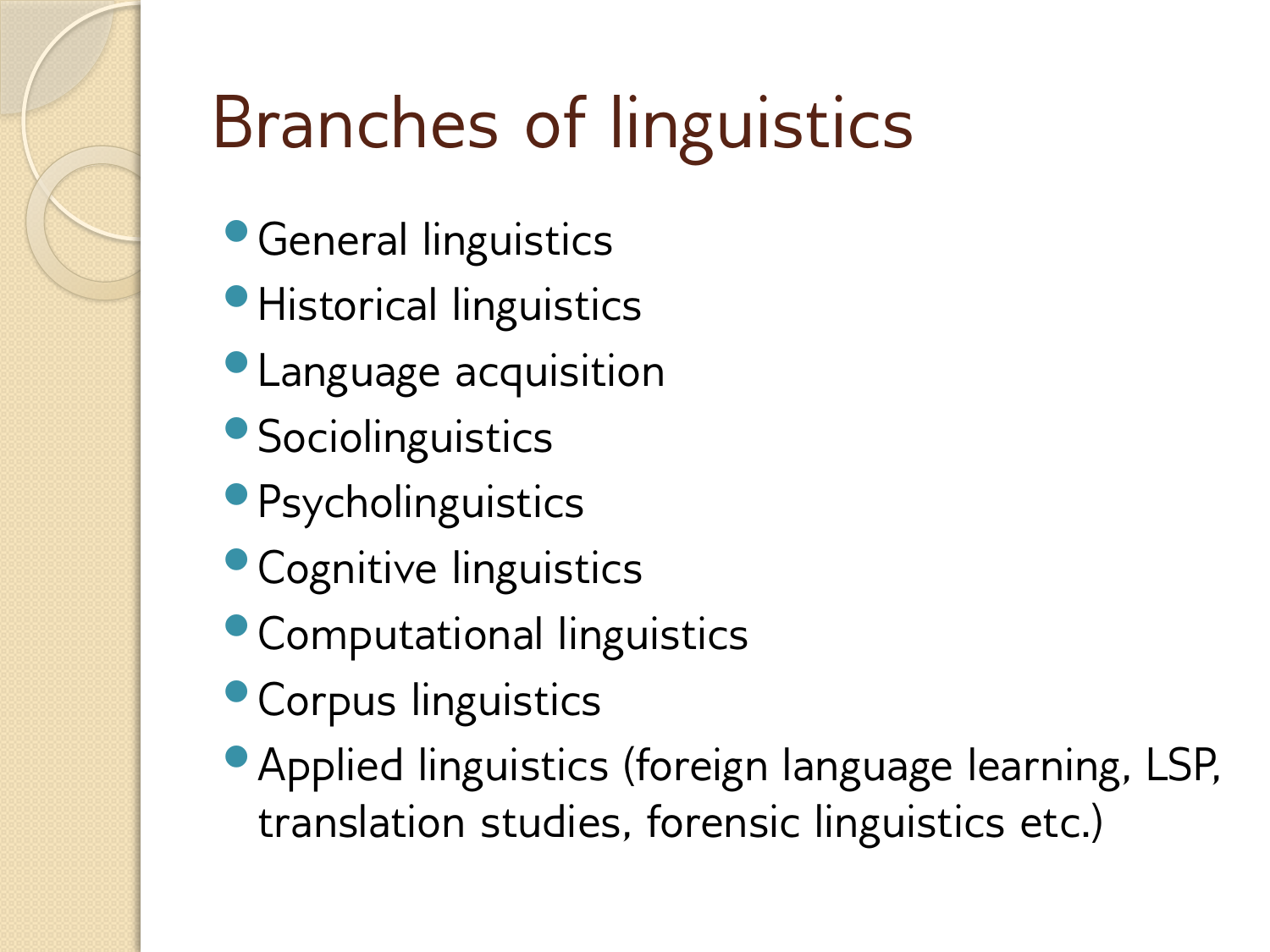

# Branches of linguistics
General linguistics
Historical linguistics
Language acquisition
Sociolinguistics
Psycholinguistics
Cognitive linguistics
Computational linguistics
Corpus linguistics
Applied linguistics (foreign language learning, LSP, translation studies, forensic linguistics etc.)